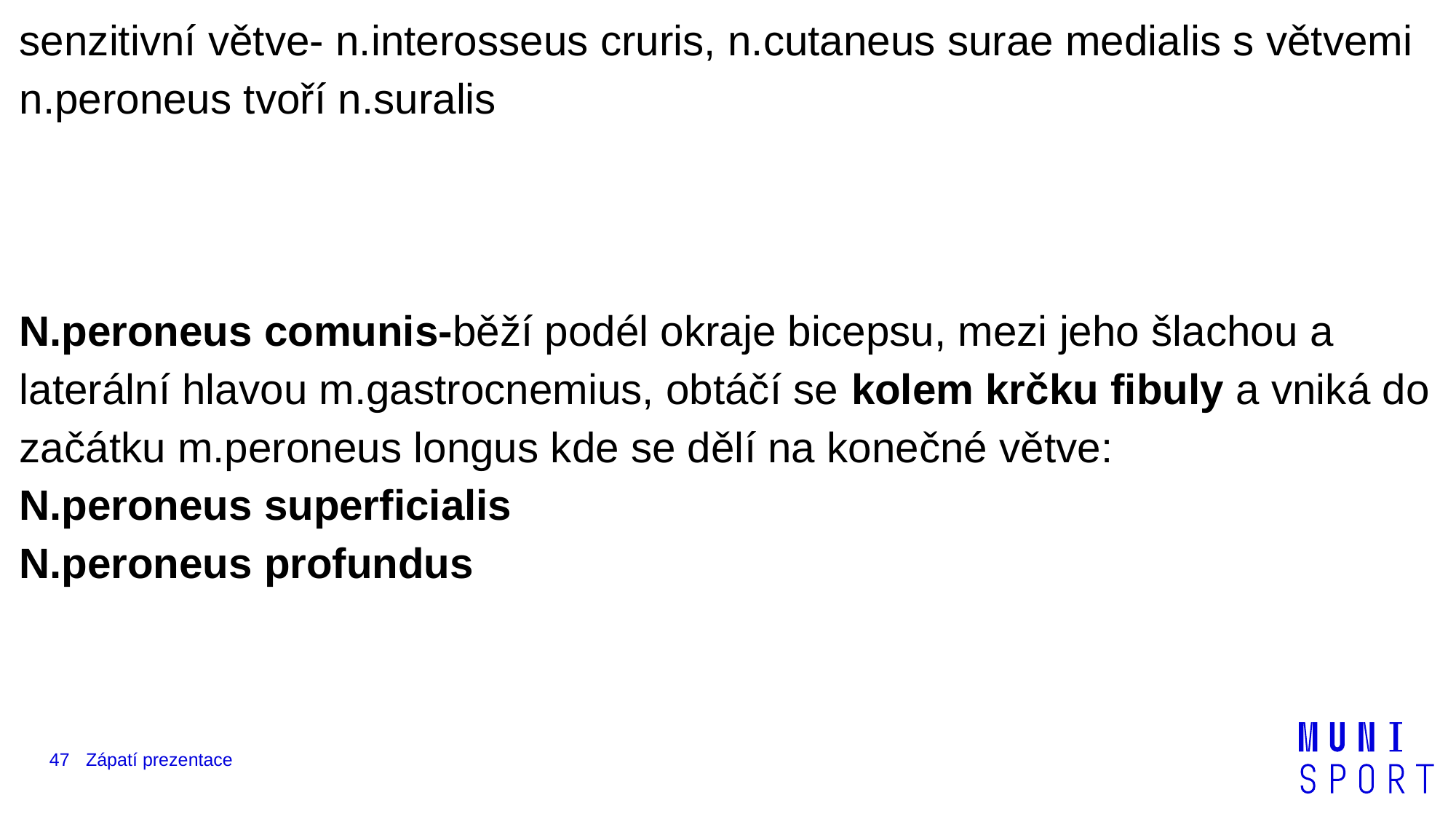

senzitivní větve- n.interosseus cruris, n.cutaneus surae medialis s větvemi n.peroneus tvoří n.suralis

N.peroneus comunis-běží podél okraje bicepsu, mezi jeho šlachou a laterální hlavou m.gastrocnemius, obtáčí se kolem krčku fibuly a vniká do začátku m.peroneus longus kde se dělí na konečné větve:
N.peroneus superficialis
N.peroneus profundus
47
Zápatí prezentace